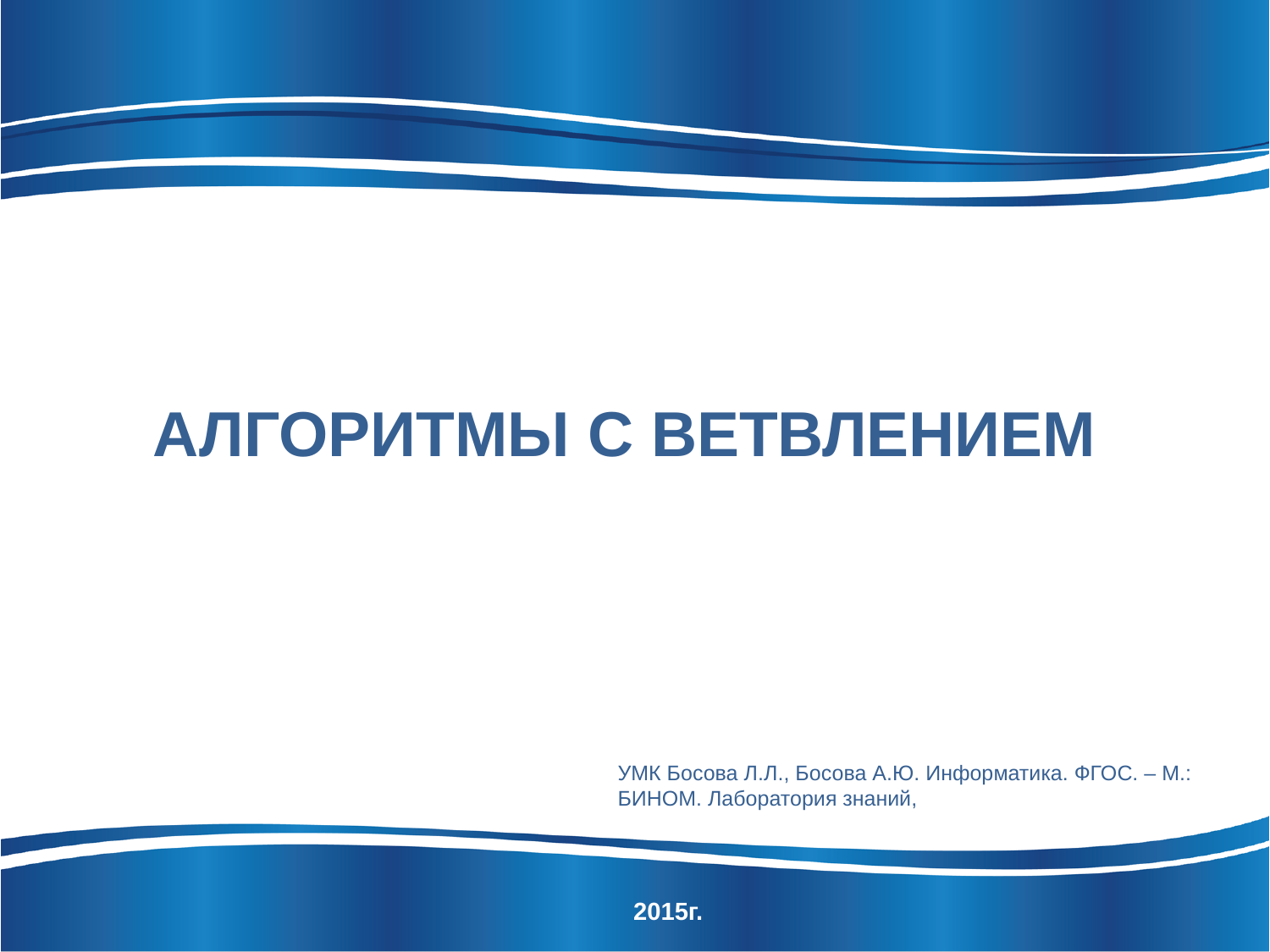

АЛГОРИТМЫ С ВЕТВЛЕНИЕМ
УМК Босова Л.Л., Босова А.Ю. Информатика. ФГОС. – М.: БИНОМ. Лаборатория знаний,
2015г.